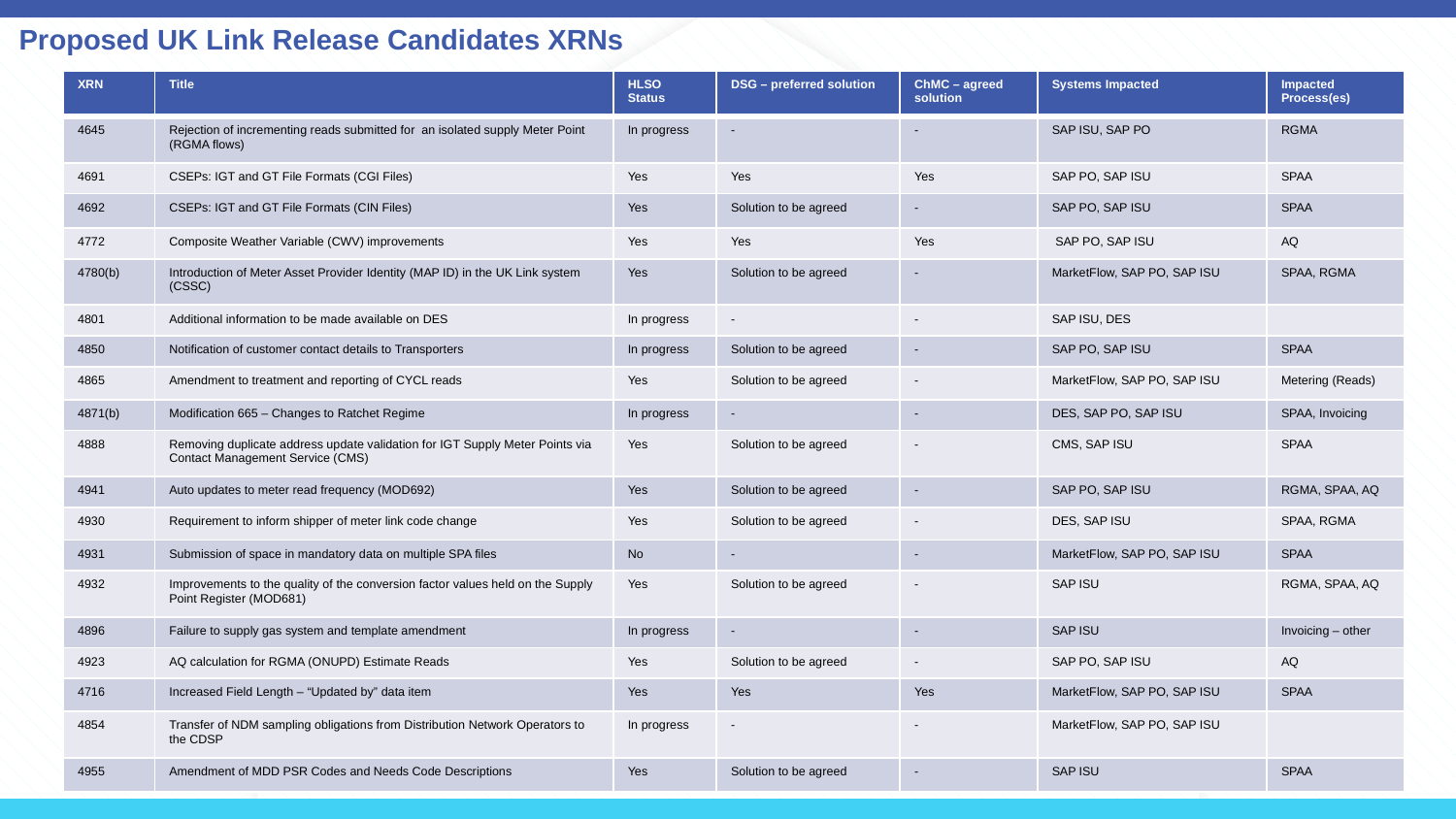

Proposed UK Link Release Candidates XRNs
| XRN | Title | HLSO Status | DSG – preferred solution | ChMC – agreed solution | Systems Impacted | Impacted Process(es) |
| --- | --- | --- | --- | --- | --- | --- |
| 4645 | Rejection of incrementing reads submitted for an isolated supply Meter Point (RGMA flows) | In progress | - | - | SAP ISU, SAP PO | RGMA |
| 4691 | CSEPs: IGT and GT File Formats (CGI Files) | Yes | Yes | Yes | SAP PO, SAP ISU | SPAA |
| 4692 | CSEPs: IGT and GT File Formats (CIN Files) | Yes | Solution to be agreed | - | SAP PO, SAP ISU | SPAA |
| 4772 | Composite Weather Variable (CWV) improvements | Yes | Yes | Yes | SAP PO, SAP ISU | AQ |
| 4780(b) | Introduction of Meter Asset Provider Identity (MAP ID) in the UK Link system (CSSC) | Yes | Solution to be agreed | - | MarketFlow, SAP PO, SAP ISU | SPAA, RGMA |
| 4801 | Additional information to be made available on DES | In progress | - | - | SAP ISU, DES |  |
| 4850 | Notification of customer contact details to Transporters | In progress | Solution to be agreed | - | SAP PO, SAP ISU | SPAA |
| 4865 | Amendment to treatment and reporting of CYCL reads | Yes | Solution to be agreed | - | MarketFlow, SAP PO, SAP ISU | Metering (Reads) |
| 4871(b) | Modification 665 – Changes to Ratchet Regime | In progress | - | - | DES, SAP PO, SAP ISU | SPAA, Invoicing |
| 4888 | Removing duplicate address update validation for IGT Supply Meter Points via Contact Management Service (CMS) | Yes | Solution to be agreed | - | CMS, SAP ISU | SPAA |
| 4941 | Auto updates to meter read frequency (MOD692) | Yes | Solution to be agreed | - | SAP PO, SAP ISU | RGMA, SPAA, AQ |
| 4930 | Requirement to inform shipper of meter link code change | Yes | Solution to be agreed | - | DES, SAP ISU | SPAA, RGMA |
| 4931 | Submission of space in mandatory data on multiple SPA files | No | - | - | MarketFlow, SAP PO, SAP ISU | SPAA |
| 4932 | Improvements to the quality of the conversion factor values held on the Supply Point Register (MOD681) | Yes | Solution to be agreed | - | SAP ISU | RGMA, SPAA, AQ |
| 4896 | Failure to supply gas system and template amendment | In progress | - | - | SAP ISU | Invoicing – other |
| 4923 | AQ calculation for RGMA (ONUPD) Estimate Reads | Yes | Solution to be agreed | - | SAP PO, SAP ISU | AQ |
| 4716 | Increased Field Length – “Updated by” data item | Yes | Yes | Yes | MarketFlow, SAP PO, SAP ISU | SPAA |
| 4854 | Transfer of NDM sampling obligations from Distribution Network Operators to the CDSP | In progress | - | - | MarketFlow, SAP PO, SAP ISU |  |
| 4955 | Amendment of MDD PSR Codes and Needs Code Descriptions | Yes | Solution to be agreed | - | SAP ISU | SPAA |